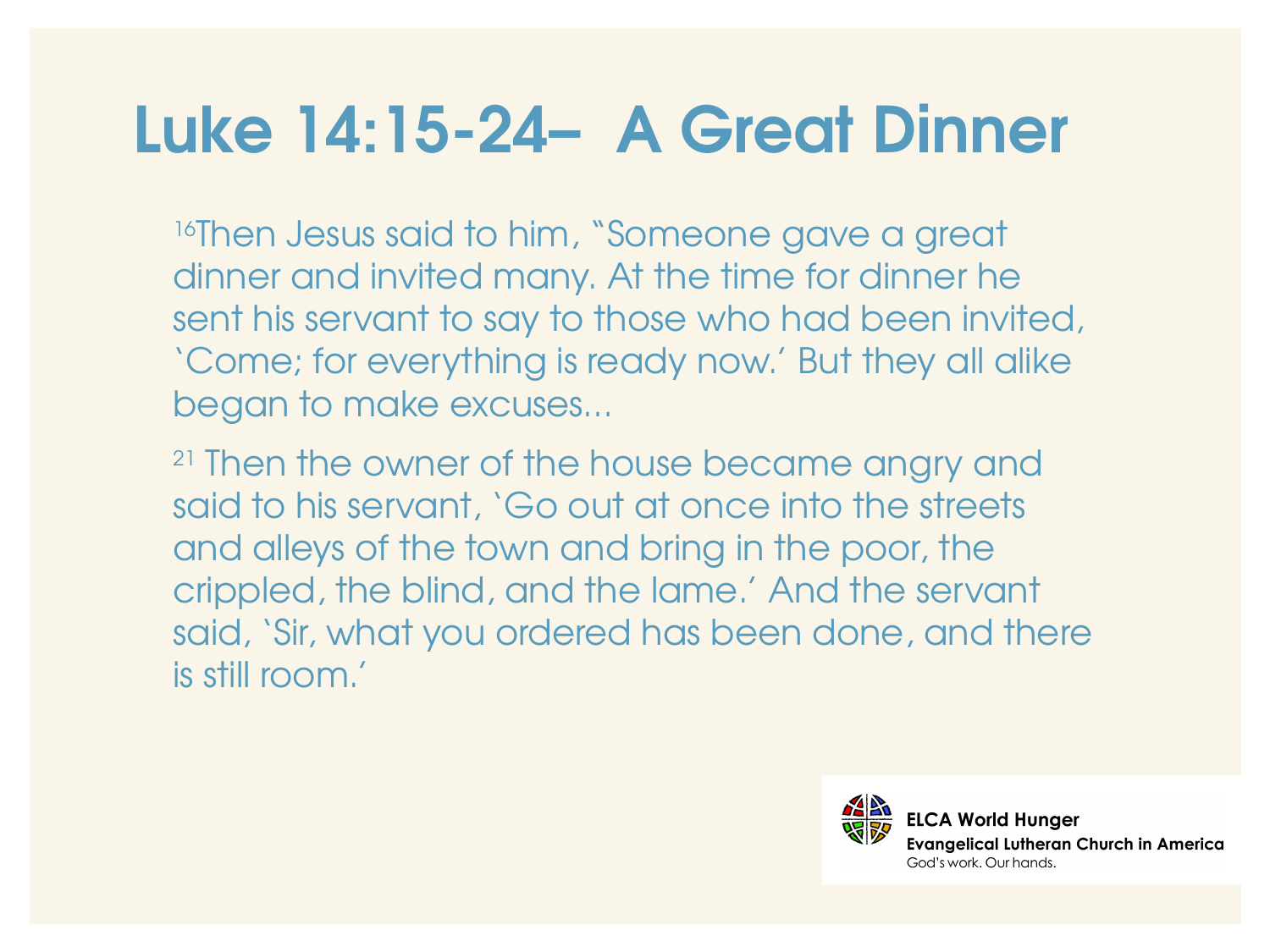

# Luke 14:15-24–  A Great Dinner
16Then Jesus said to him, “Someone gave a great dinner and invited many. At the time for dinner he sent his servant to say to those who had been invited, ‘Come; for everything is ready now.’ But they all alike began to make excuses…
21 Then the owner of the house became angry and said to his servant, ‘Go out at once into the streets and alleys of the town and bring in the poor, the crippled, the blind, and the lame.’ And the servant said, ‘Sir, what you ordered has been done, and there is still room.’